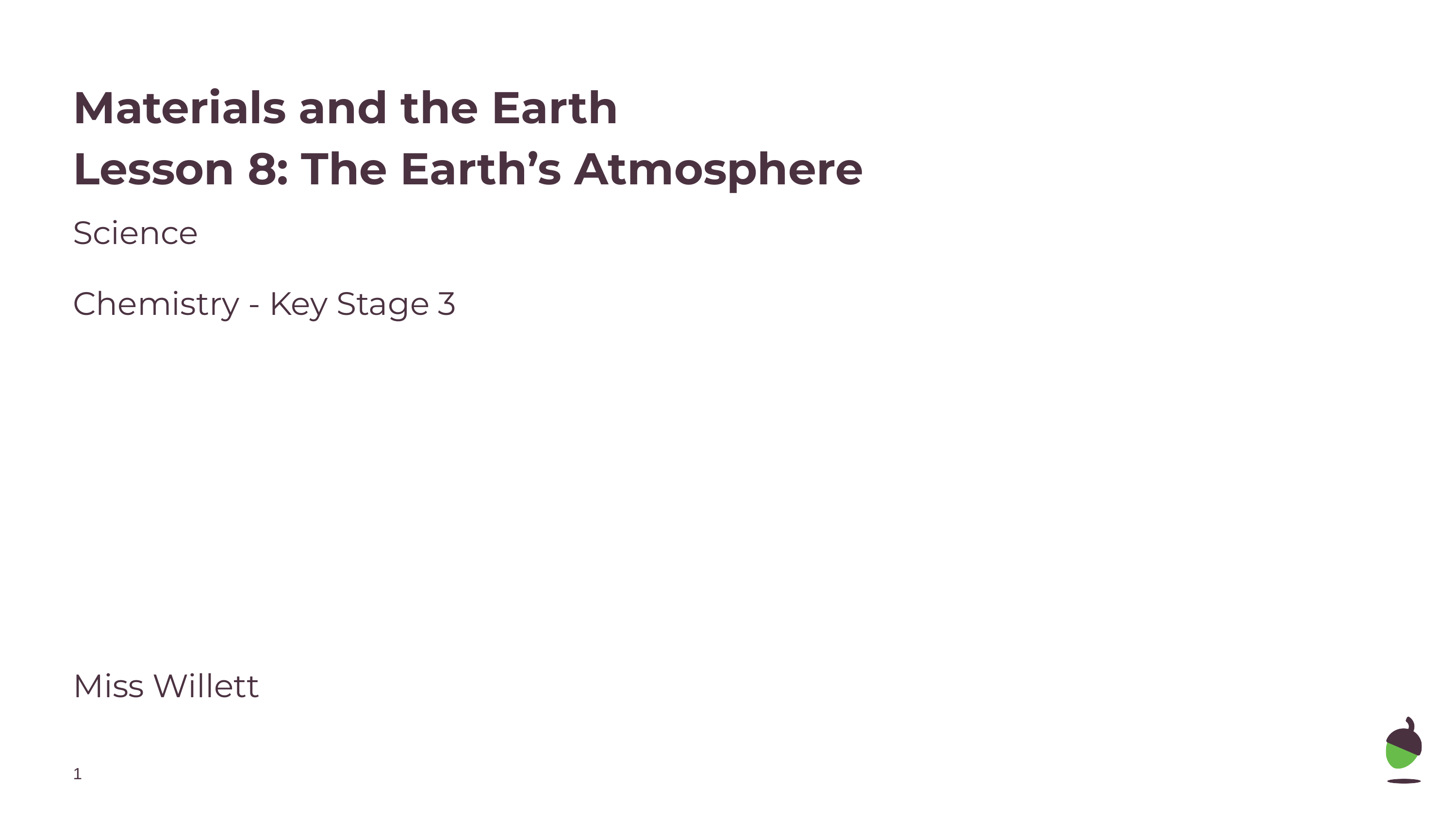

# Materials and the Earth
Lesson 8: The Earth’s Atmosphere
Science
Chemistry - Key Stage 3
Miss Willett
1